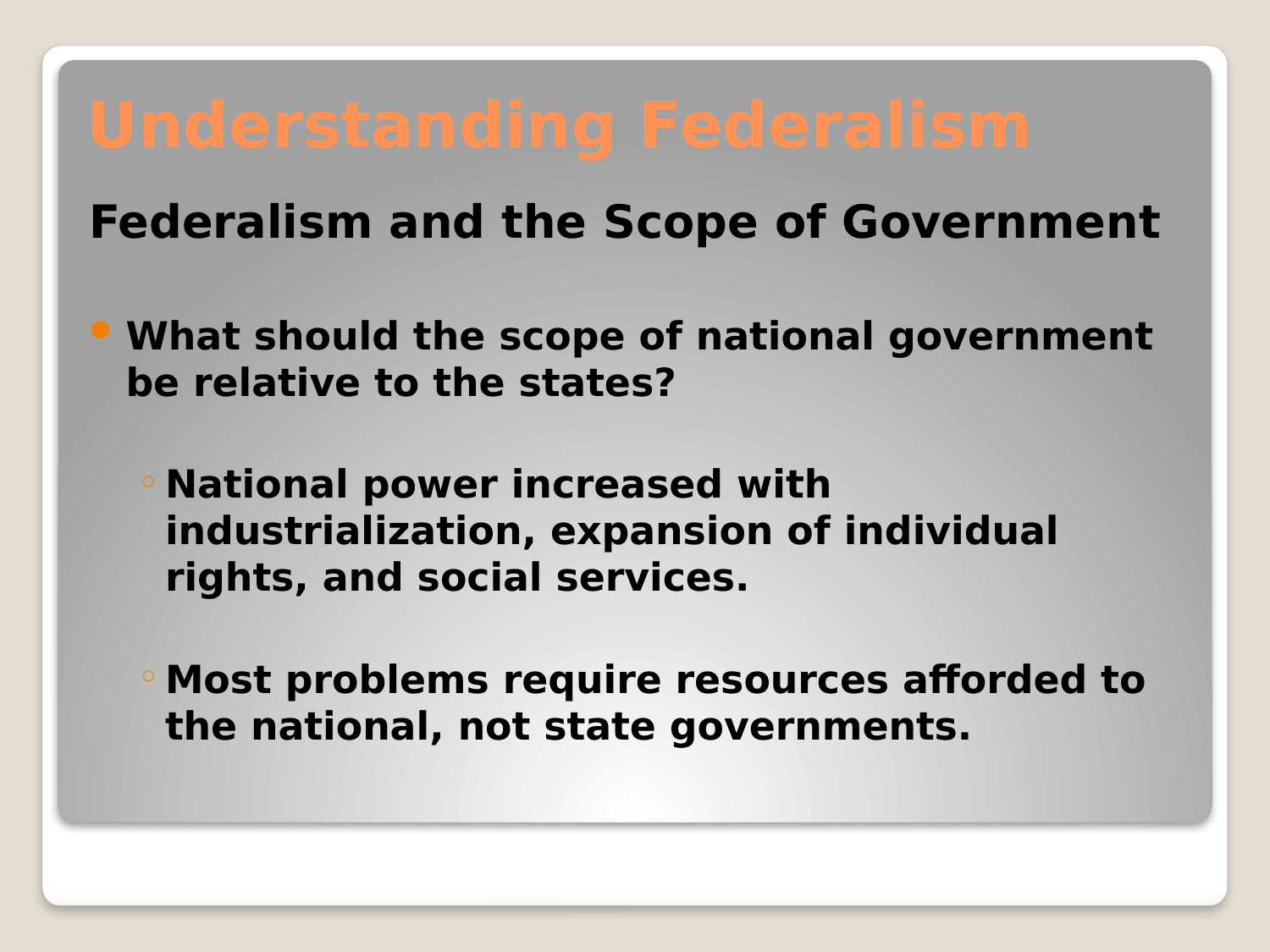

# Understanding Federalism
Federalism and the Scope of Government

What should the scope of national government be relative to the states?

National power increased with industrialization, expansion of individual rights, and social services.

Most problems require resources afforded to the national, not state governments.